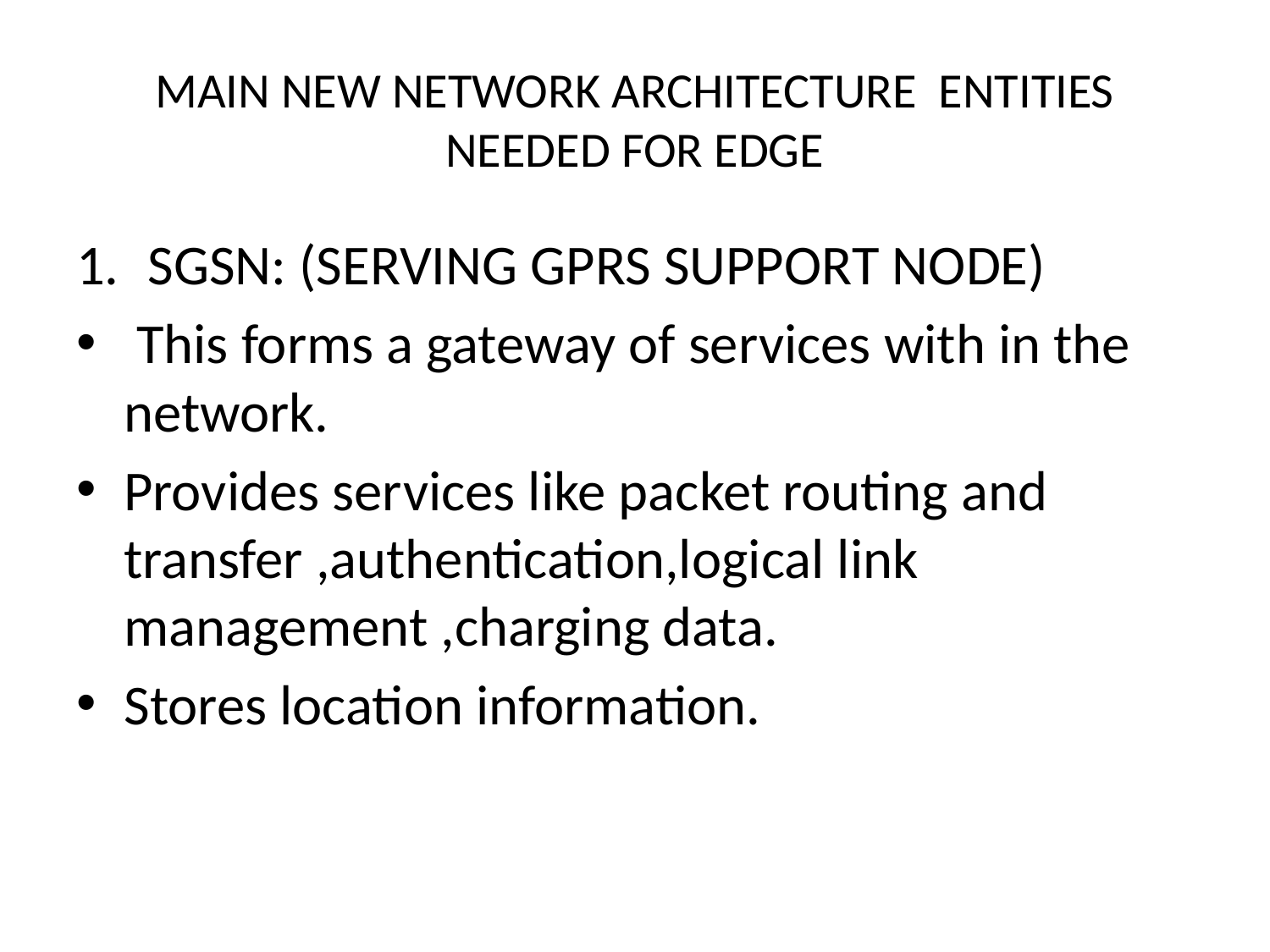

# MAIN NEW NETWORK ARCHITECTURE  ENTITIES NEEDED FOR EDGE
SGSN: (SERVING GPRS SUPPORT NODE)
 This forms a gateway of services with in the network.
Provides services like packet routing and transfer ,authentication,logical link management ,charging data.
Stores location information.